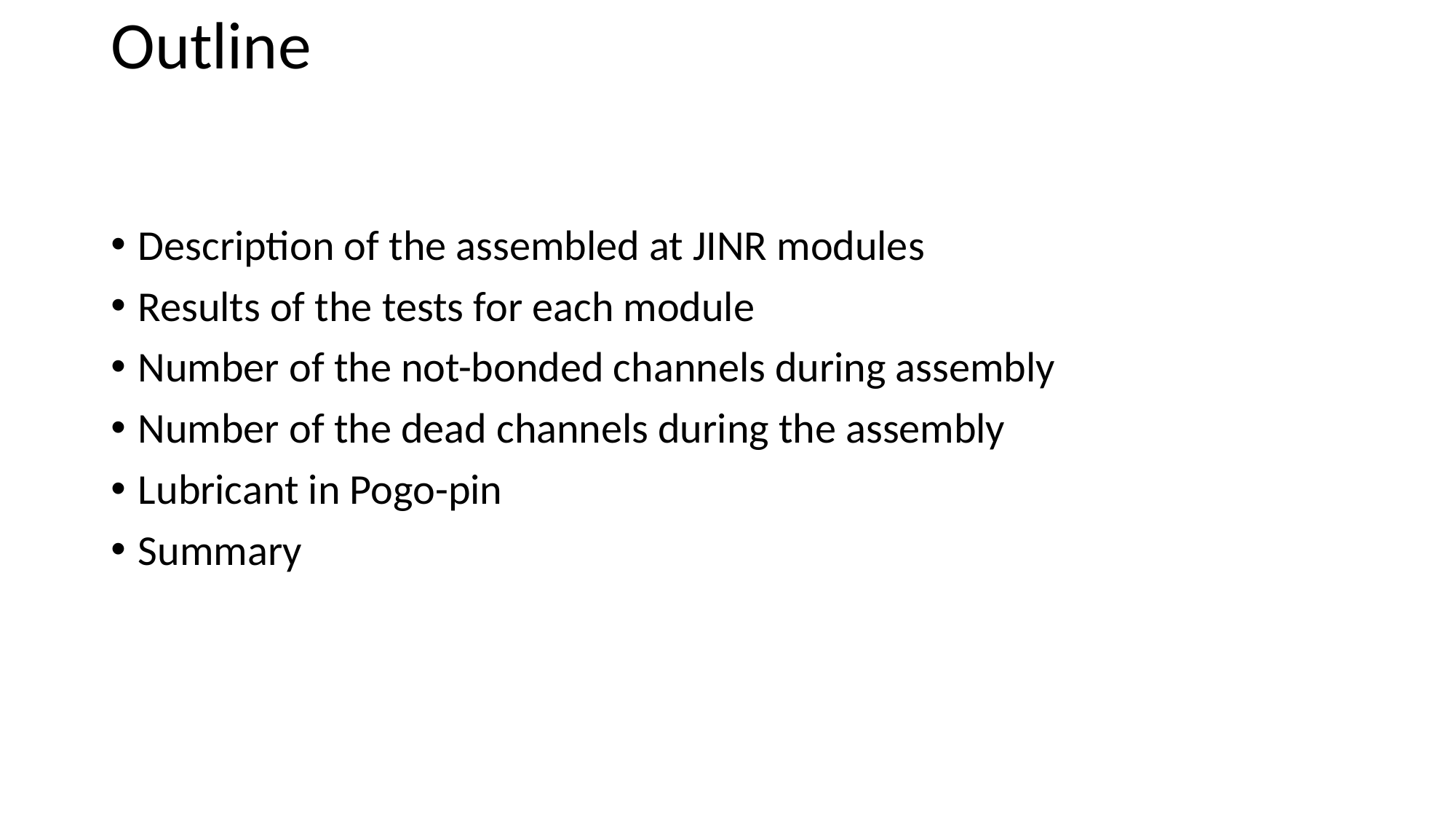

# Outline
Description of the assembled at JINR modules
Results of the tests for each module
Number of the not-bonded channels during assembly
Number of the dead channels during the assembly
Lubricant in Pogo-pin
Summary